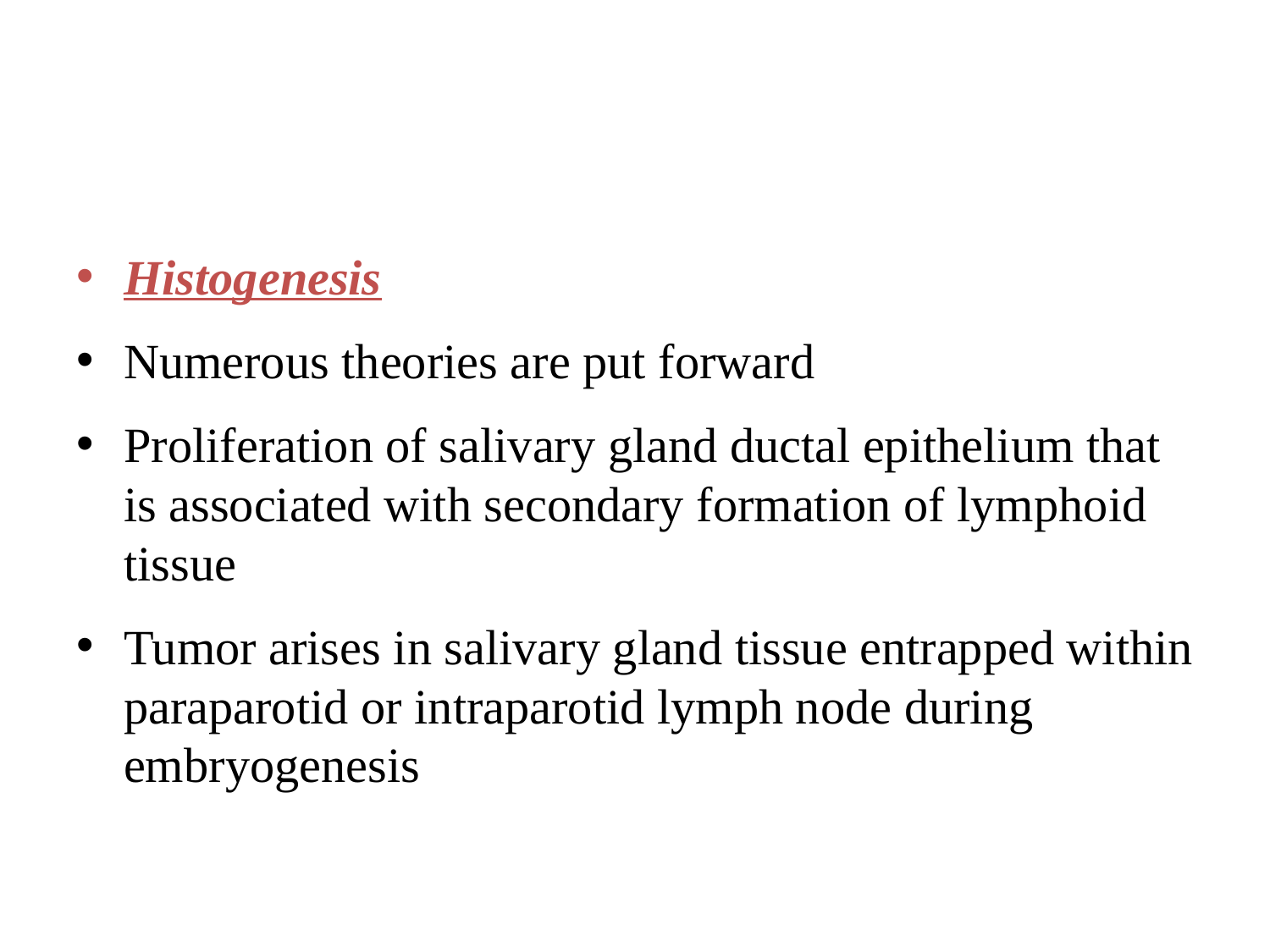

Histogenesis
Numerous theories are put forward
Proliferation of salivary gland ductal epithelium that is associated with secondary formation of lymphoid tissue
Tumor arises in salivary gland tissue entrapped within paraparotid or intraparotid lymph node during embryogenesis